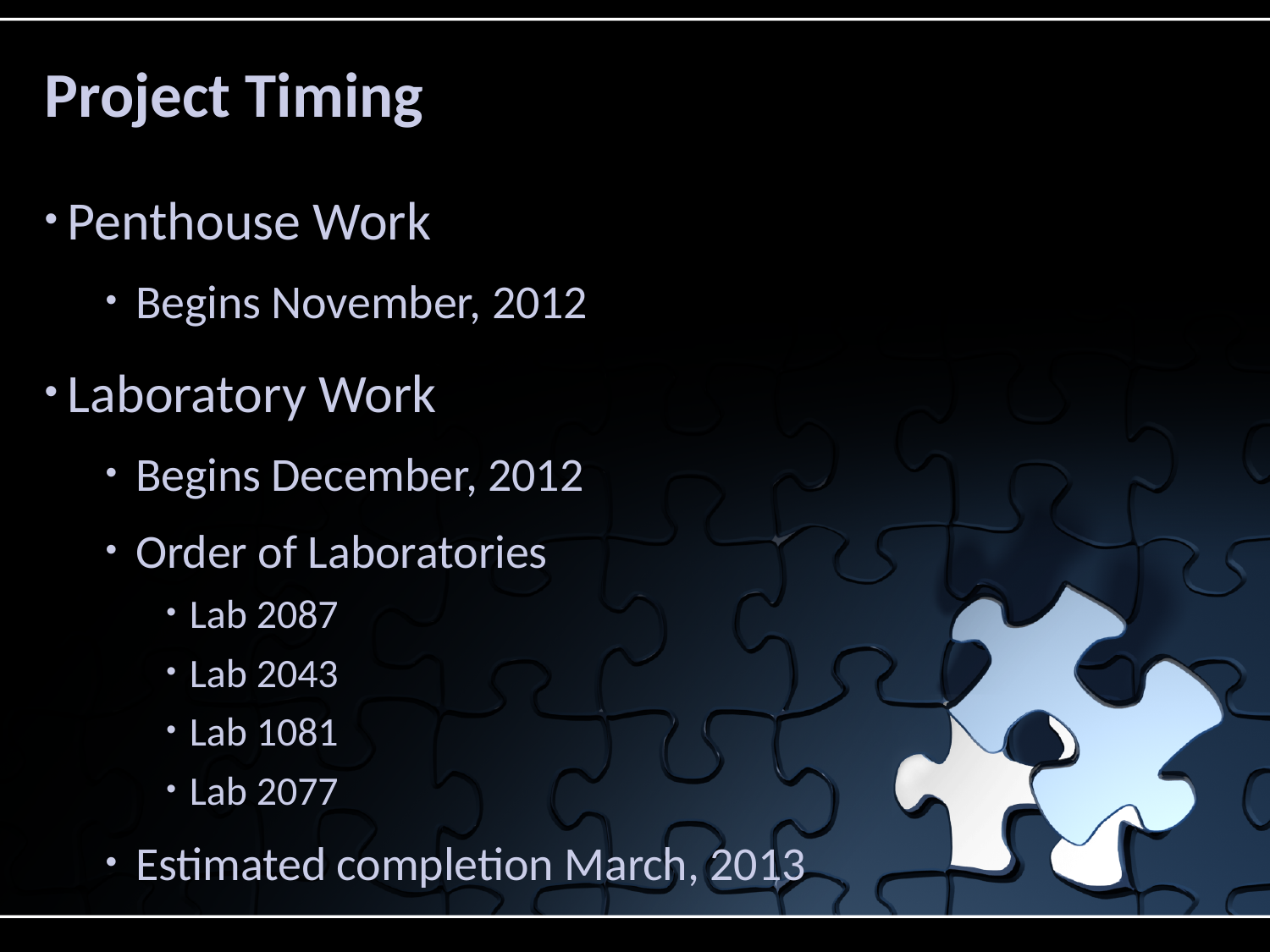

# Project Timing
Penthouse Work
Begins November, 2012
Laboratory Work
Begins December, 2012
Order of Laboratories
Lab 2087
Lab 2043
Lab 1081
Lab 2077
Estimated completion March, 2013